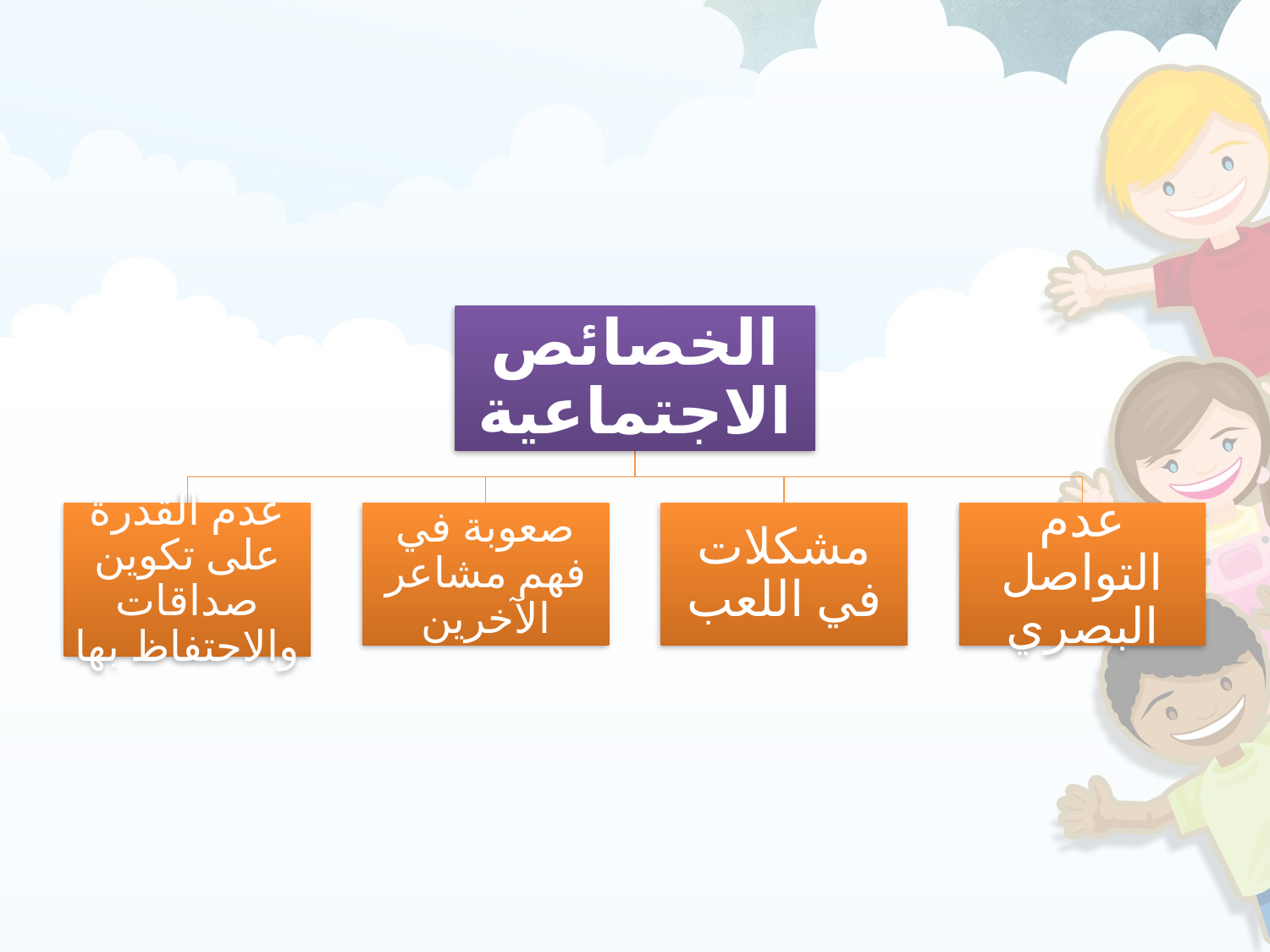

الخصائص الاجتماعية
عدم القدرة على تكوين صداقات والاحتفاظ بها
صعوبة في فهم مشاعر الآخرين
مشكلات في اللعب
عدم التواصل البصري